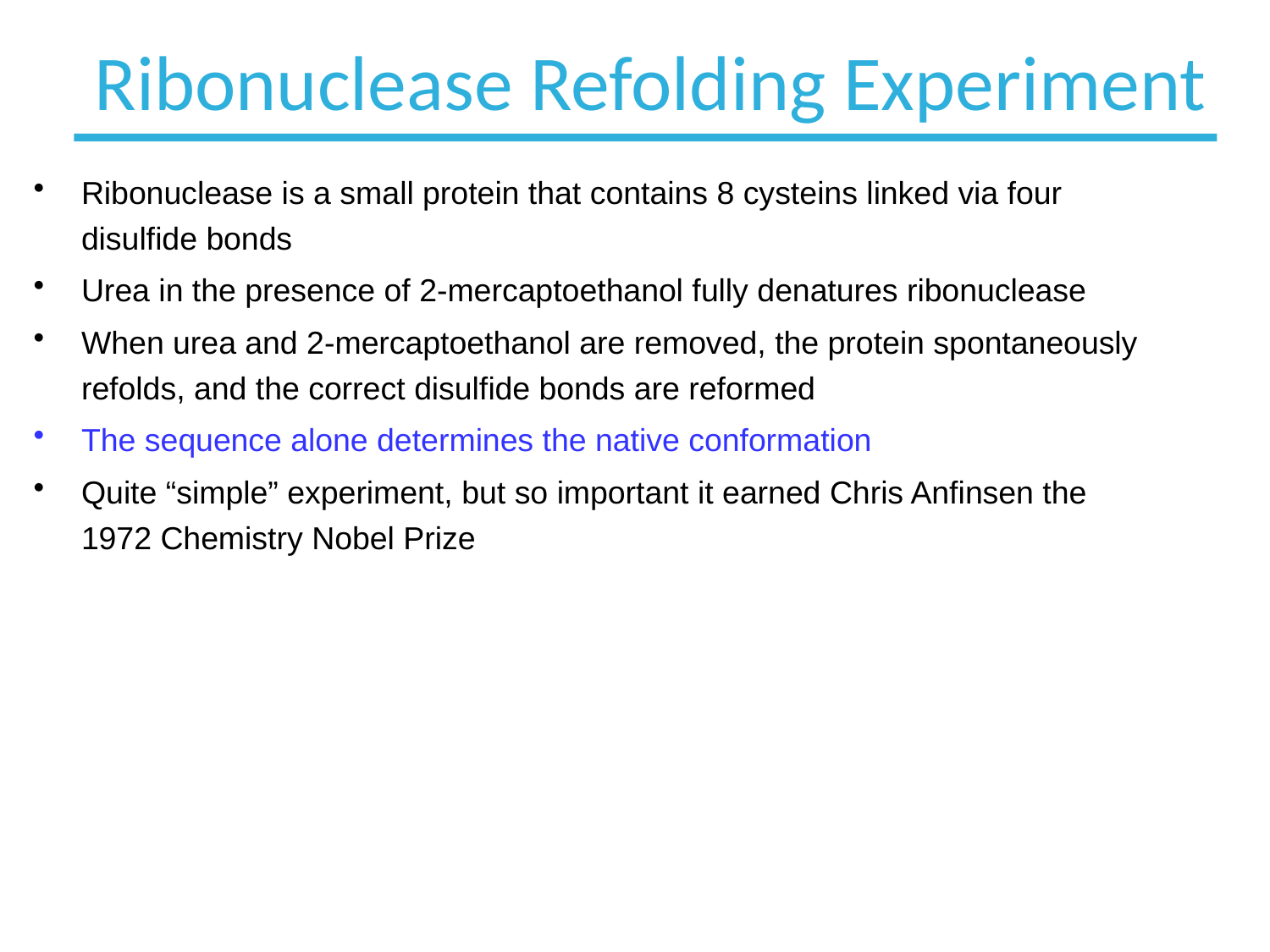

# Ribonuclease Refolding Experiment

Ribonuclease is a small protein that contains 8 cysteins linked via four disulfide bonds
Urea in the presence of 2-mercaptoethanol fully denatures ribonuclease
When urea and 2-mercaptoethanol are removed, the protein spontaneously refolds, and the correct disulfide bonds are reformed
The sequence alone determines the native conformation
Quite “simple” experiment, but so important it earned Chris Anfinsen the 1972 Chemistry Nobel Prize